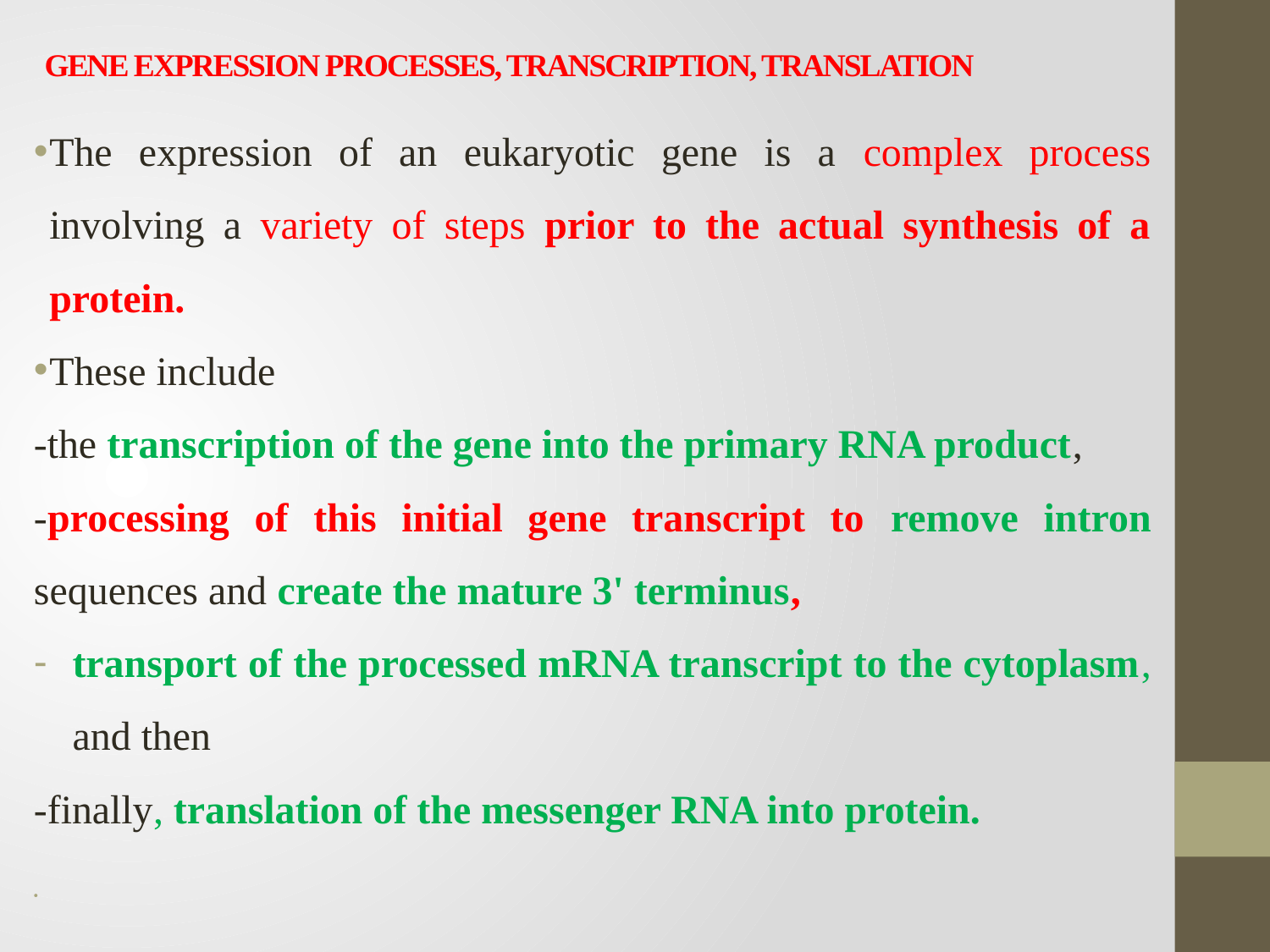

# GENE EXPRESSION PROCESSES, TRANSCRIPTION, TRANSLATION
The expression of an eukaryotic gene is a complex process involving a variety of steps prior to the actual synthesis of a protein.
These include
-the transcription of the gene into the primary RNA product,
-processing of this initial gene transcript to remove intron sequences and create the mature 3' terminus,
transport of the processed mRNA transcript to the cytoplasm, and then
-finally, translation of the messenger RNA into protein.